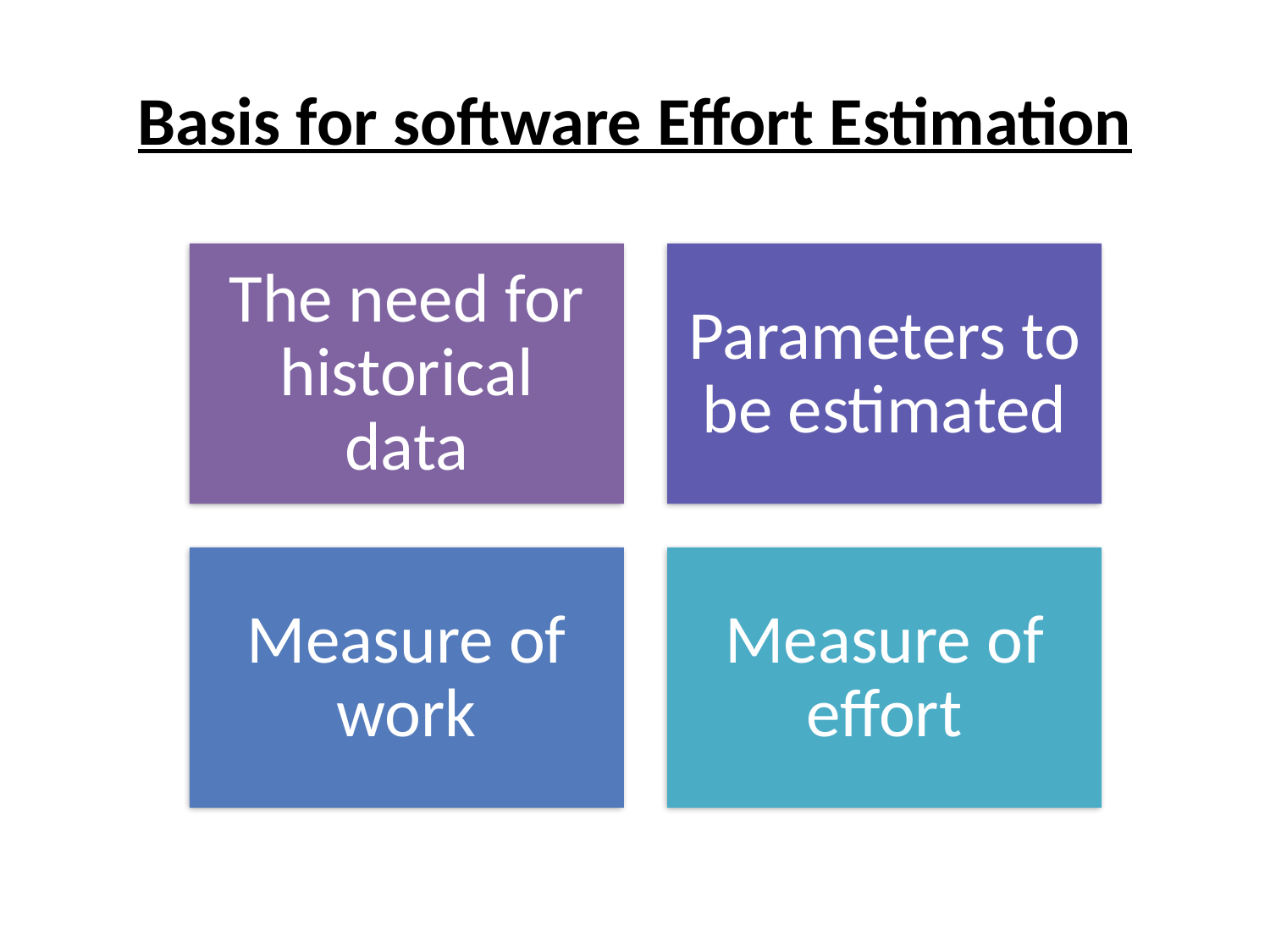

# Basis for software Effort Estimation
The need for historical data
Parameters to be estimated
Measure of work
Measure of effort